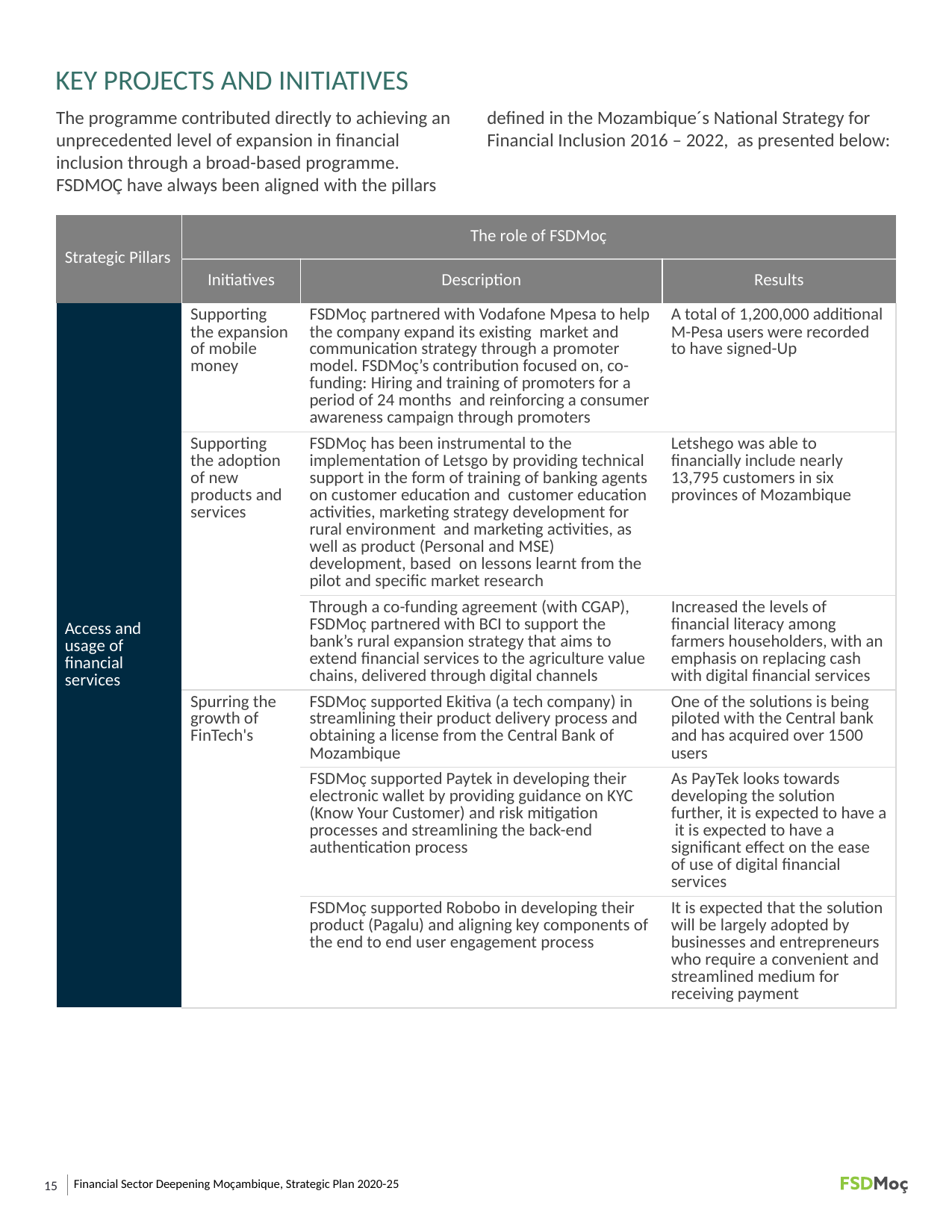

KEY PROJECTS AND INITIATIVES
The programme contributed directly to achieving an unprecedented level of expansion in financial inclusion through a broad-based programme. FSDMOÇ have always been aligned with the pillars defined in the Mozambique´s National Strategy for Financial Inclusion 2016 – 2022,  as presented below:
| Strategic Pillars | The role of FSDMoç |  |  |
| --- | --- | --- | --- |
|  | Initiatives | Description | Results |
| Access and usage of financial services | Supporting the expansion of mobile money | FSDMoç partnered with Vodafone Mpesa to help the company expand its existing market and communication strategy through a promoter model. FSDMoç’s contribution focused on, co-funding: Hiring and training of promoters for a period of 24 months and reinforcing a consumer awareness campaign through promoters | A total of 1,200,000 additional M-Pesa users were recorded to have signed-Up |
|  | Supporting the adoption of new products and services | FSDMoç has been instrumental to the implementation of Letsgo by providing technical support in the form of training of banking agents on customer education and customer education activities, marketing strategy development for rural environment and marketing activities, as well as product (Personal and MSE) development, based on lessons learnt from the pilot and specific market research | Letshego was able to financially include nearly 13,795 customers in six provinces of Mozambique |
|  |  | Through a co-funding agreement (with CGAP), FSDMoç partnered with BCI to support the bank’s rural expansion strategy that aims to extend financial services to the agriculture value chains, delivered through digital channels | Increased the levels of financial literacy among farmers householders, with an emphasis on replacing cash with digital financial services |
|  | Spurring the growth of FinTech's | FSDMoç supported Ekitiva (a tech company) in streamlining their product delivery process and obtaining a license from the Central Bank of Mozambique | One of the solutions is being piloted with the Central bank and has acquired over 1500 users |
|  |  | FSDMoç supported Paytek in developing their electronic wallet by providing guidance on KYC (Know Your Customer) and risk mitigation processes and streamlining the back-end authentication process | As PayTek looks towards developing the solution further, it is expected to have a it is expected to have a significant effect on the ease of use of digital financial services |
|  |  | FSDMoç supported Robobo in developing their product (Pagalu) and aligning key components of the end to end user engagement process | It is expected that the solution will be largely adopted by businesses and entrepreneurs who require a convenient and streamlined medium for receiving payment |